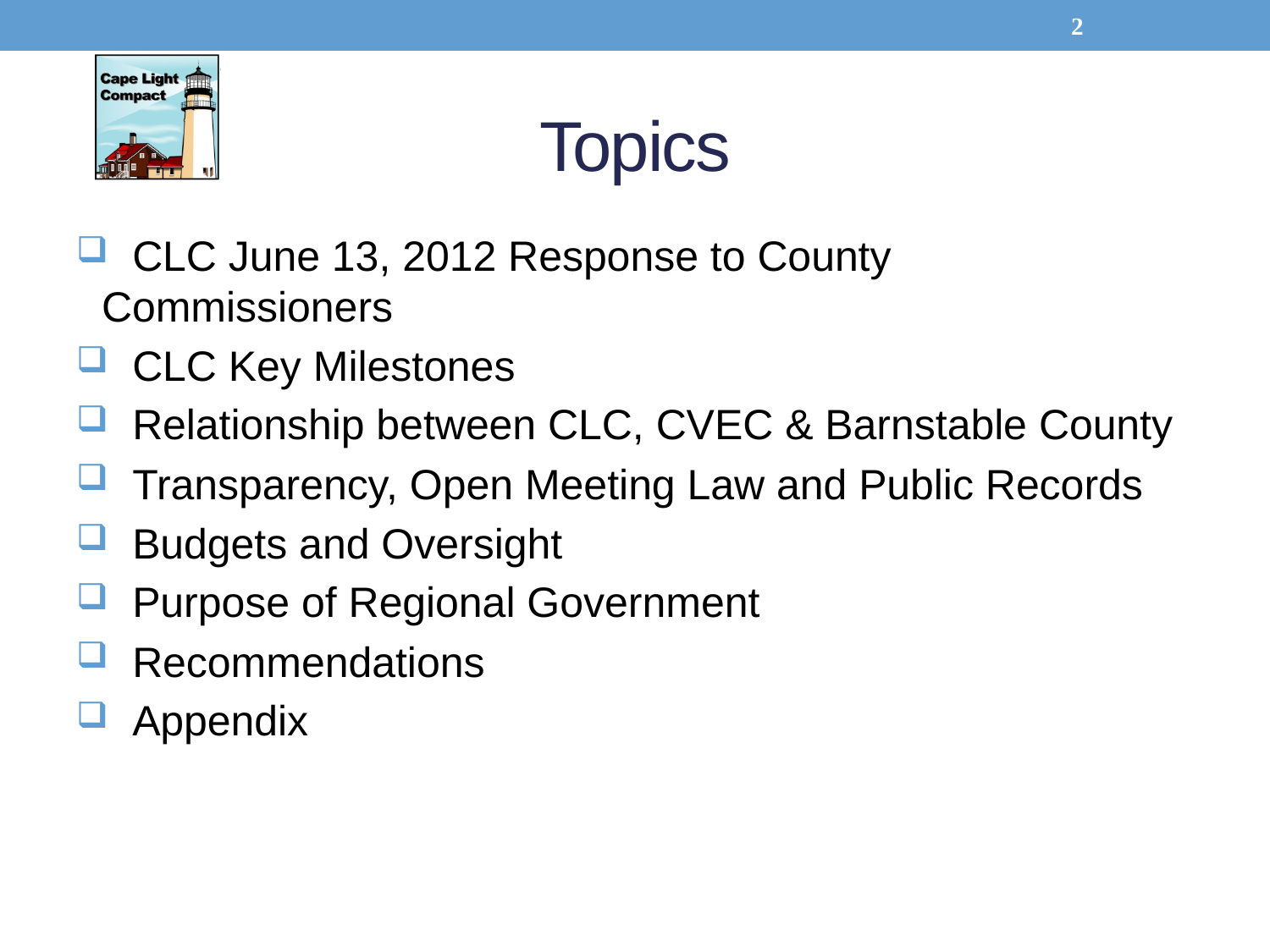

2
# Topics
  CLC June 13, 2012 Response to County Commissioners
  CLC Key Milestones
  Relationship between CLC, CVEC & Barnstable County
  Transparency, Open Meeting Law and Public Records
  Budgets and Oversight
  Purpose of Regional Government
  Recommendations
  Appendix